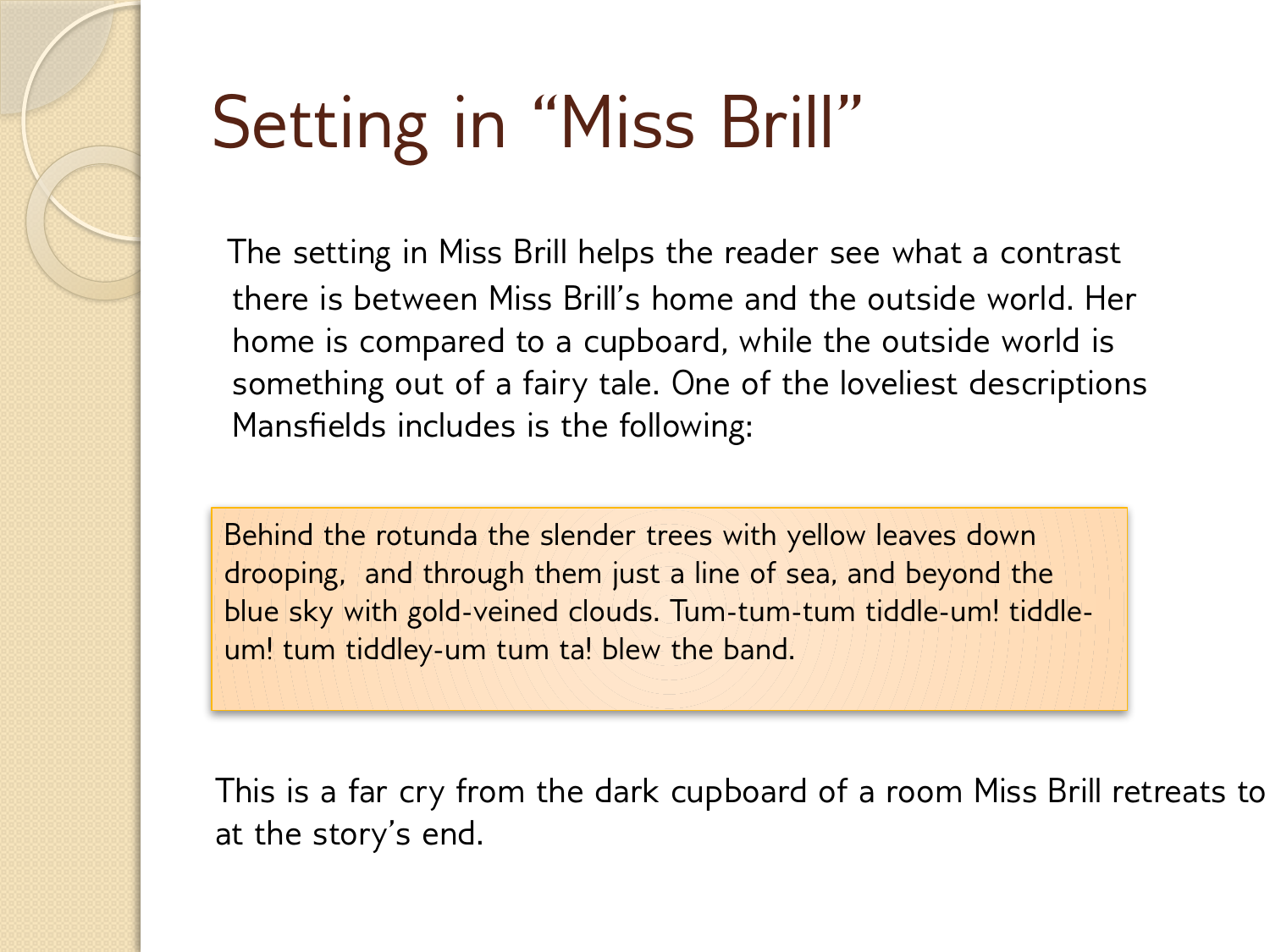

# Setting in “Miss Brill”
  The setting in Miss Brill helps the reader see what a contrast there is between Miss Brill’s home and the outside world. Her home is compared to a cupboard, while the outside world is something out of a fairy tale. One of the loveliest descriptions Mansfields includes is the following:
Behind the rotunda the slender trees with yellow leaves down drooping,  and through them just a line of sea, and beyond the blue sky with gold-veined clouds. Tum-tum-tum tiddle-um! tiddle-um! tum tiddley-um tum ta! blew the band.

This is a far cry from the dark cupboard of a room Miss Brill retreats to
at the story’s end.